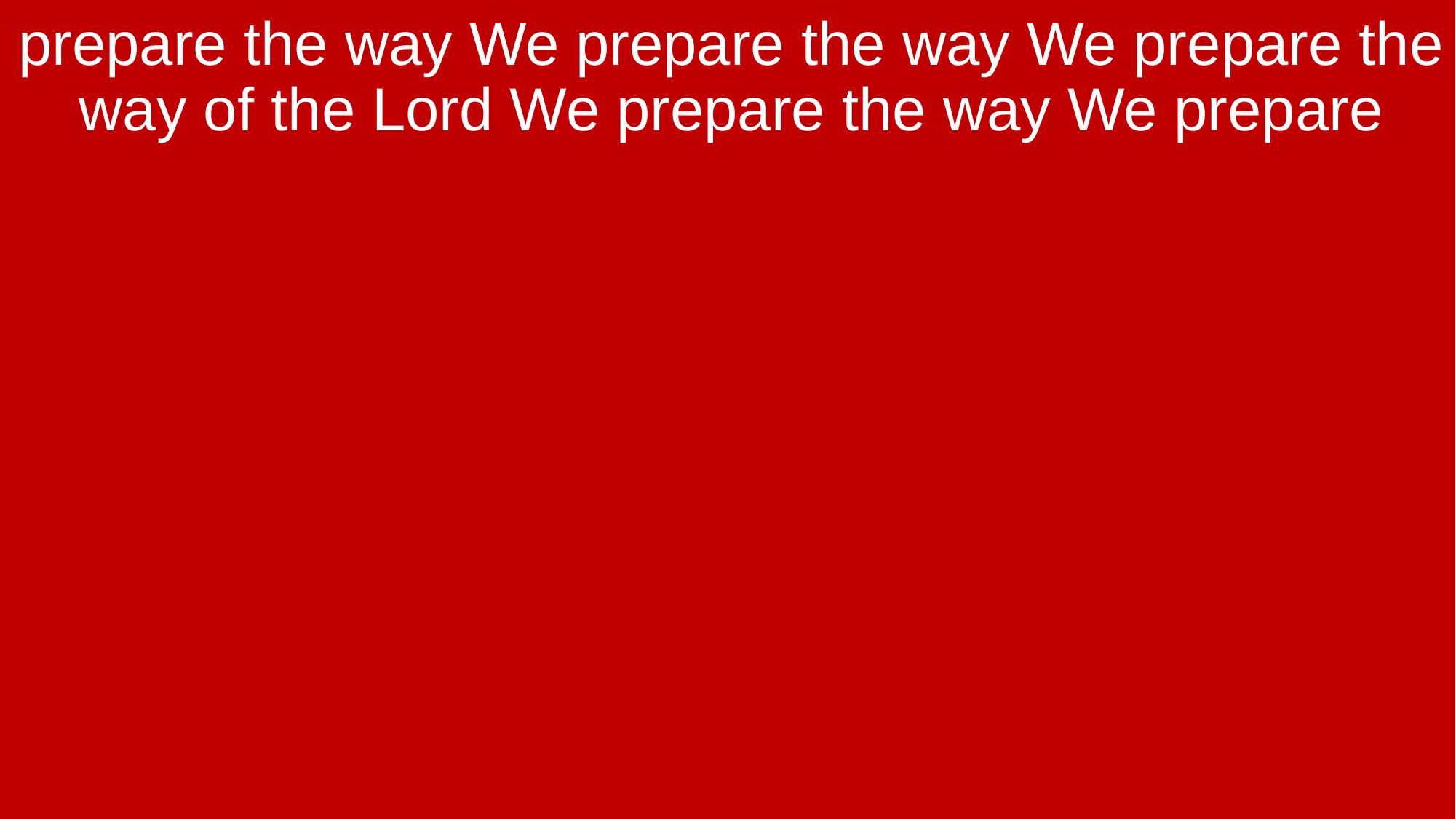

prepare the way We prepare the way We prepare the way of the Lord We prepare the way We prepare